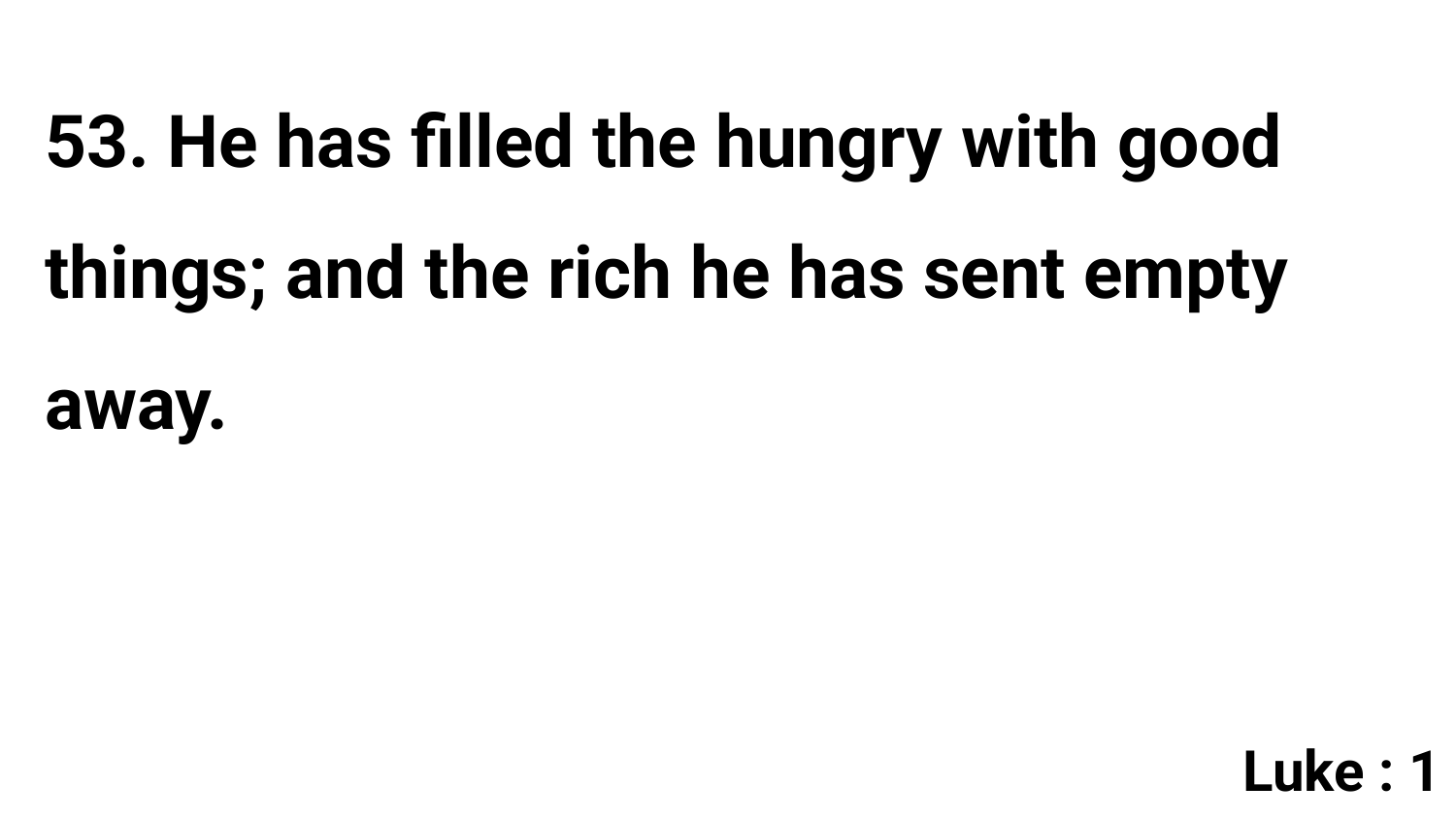

53. He has filled the hungry with good things; and the rich he has sent empty away.
Luke : 1